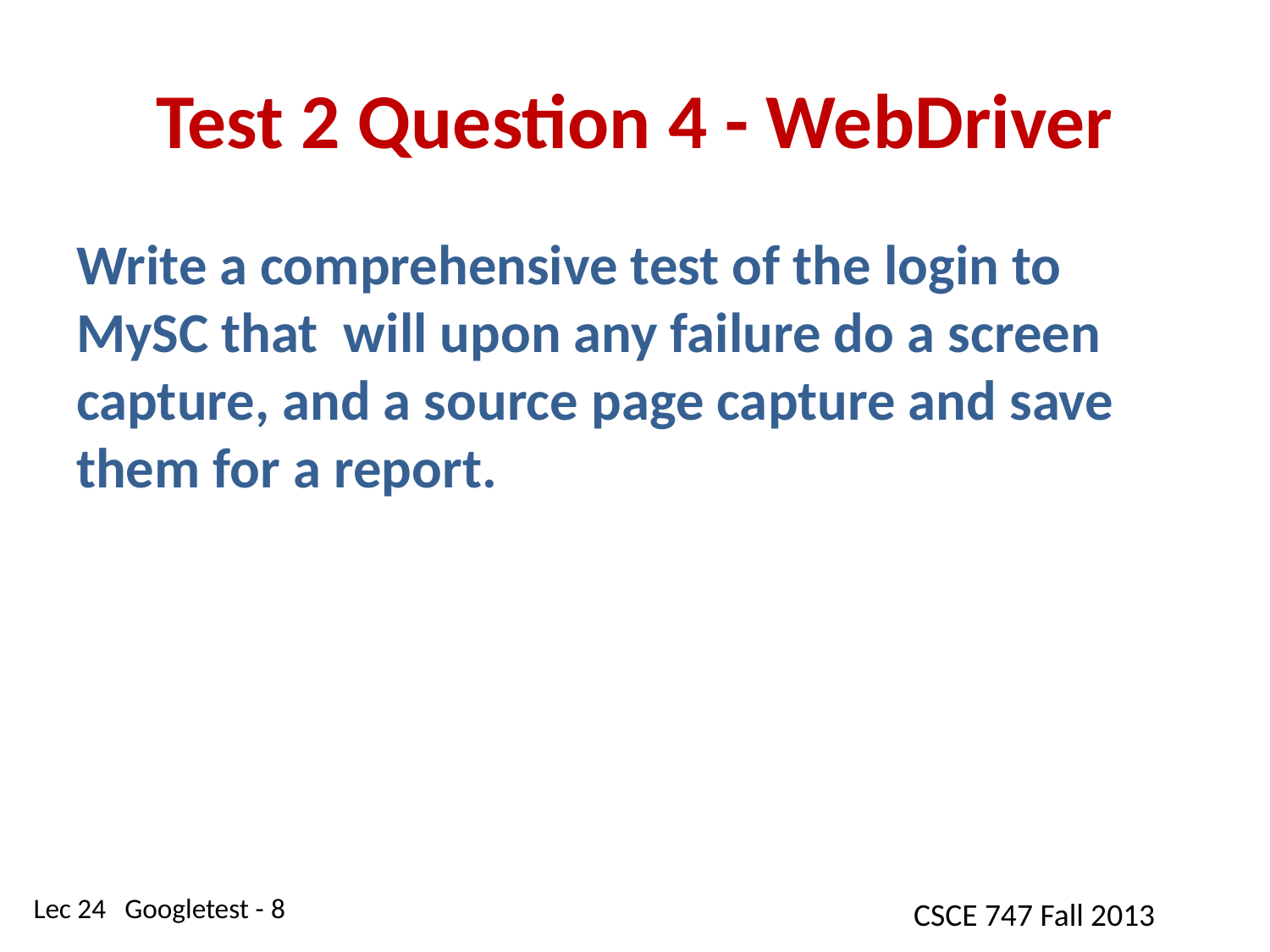

# Test 2 Question 4 - WebDriver
Write a comprehensive test of the login to MySC that  will upon any failure do a screen capture, and a source page capture and save them for a report.